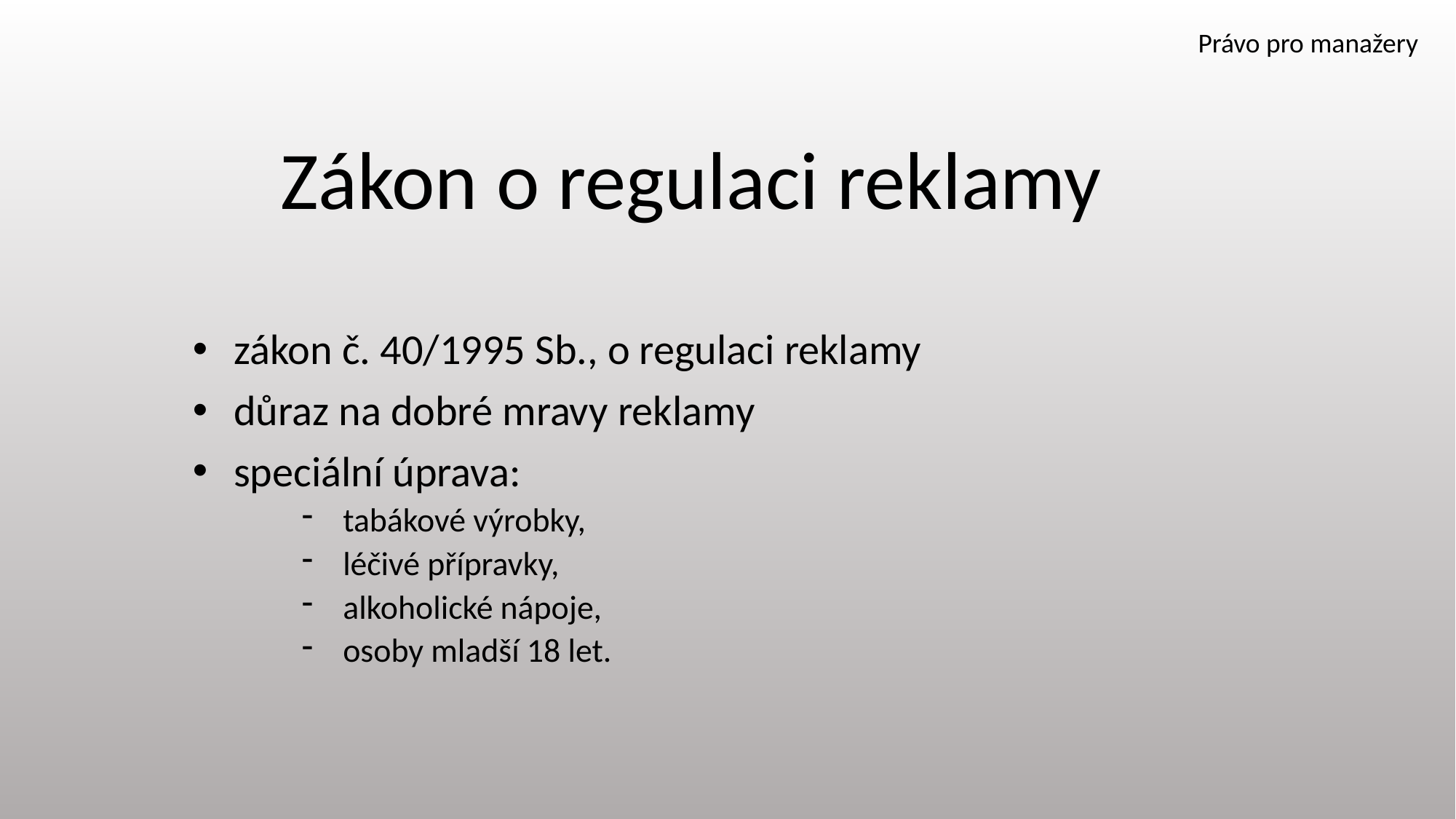

# Zákon o regulaci reklamy
Právo pro manažery
zákon č. 40/1995 Sb., o regulaci reklamy
důraz na dobré mravy reklamy
speciální úprava:
tabákové výrobky,
léčivé přípravky,
alkoholické nápoje,
osoby mladší 18 let.